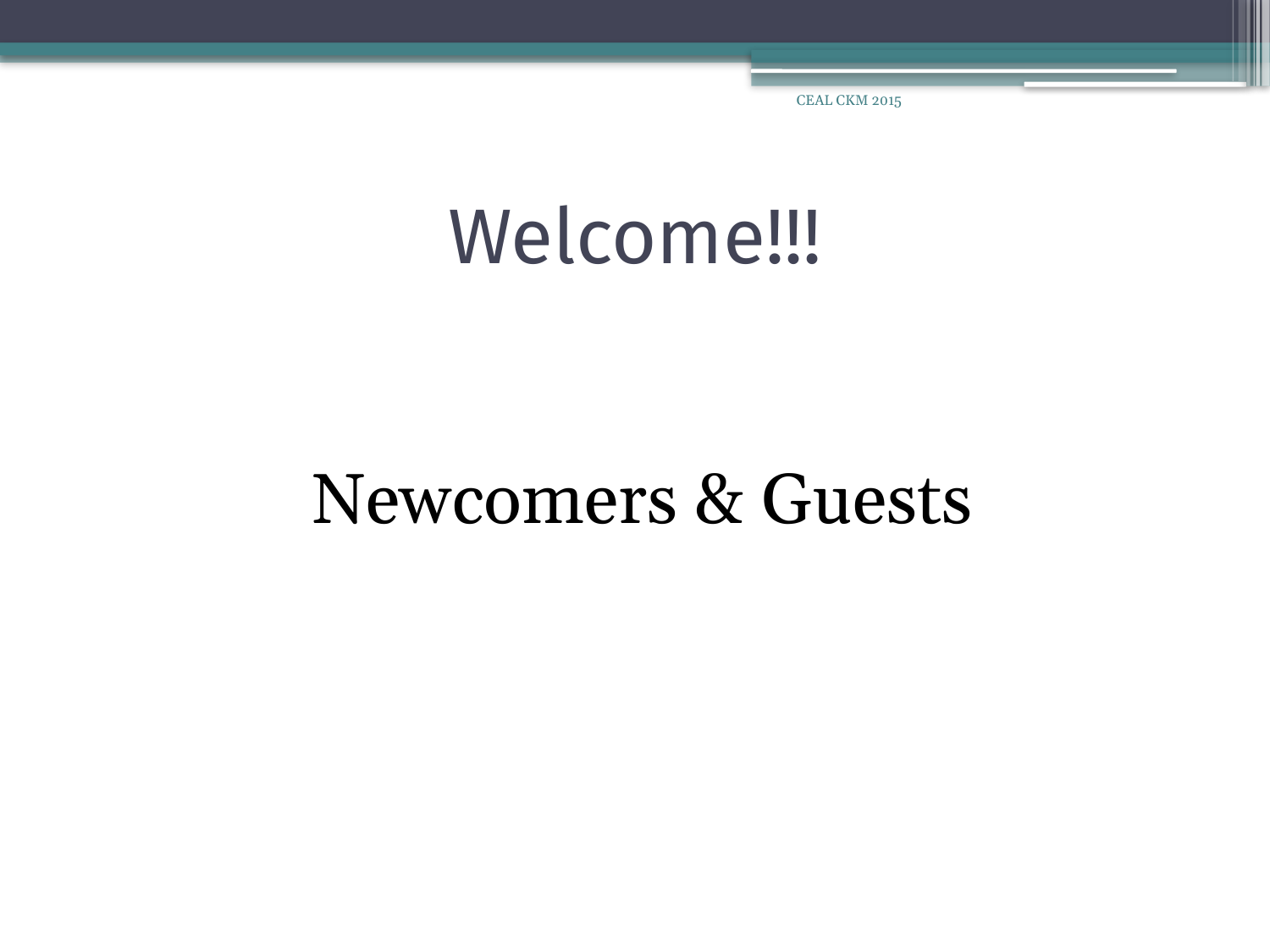

CEAL CKM 2015
# Welcome!!!

Newcomers & Guests